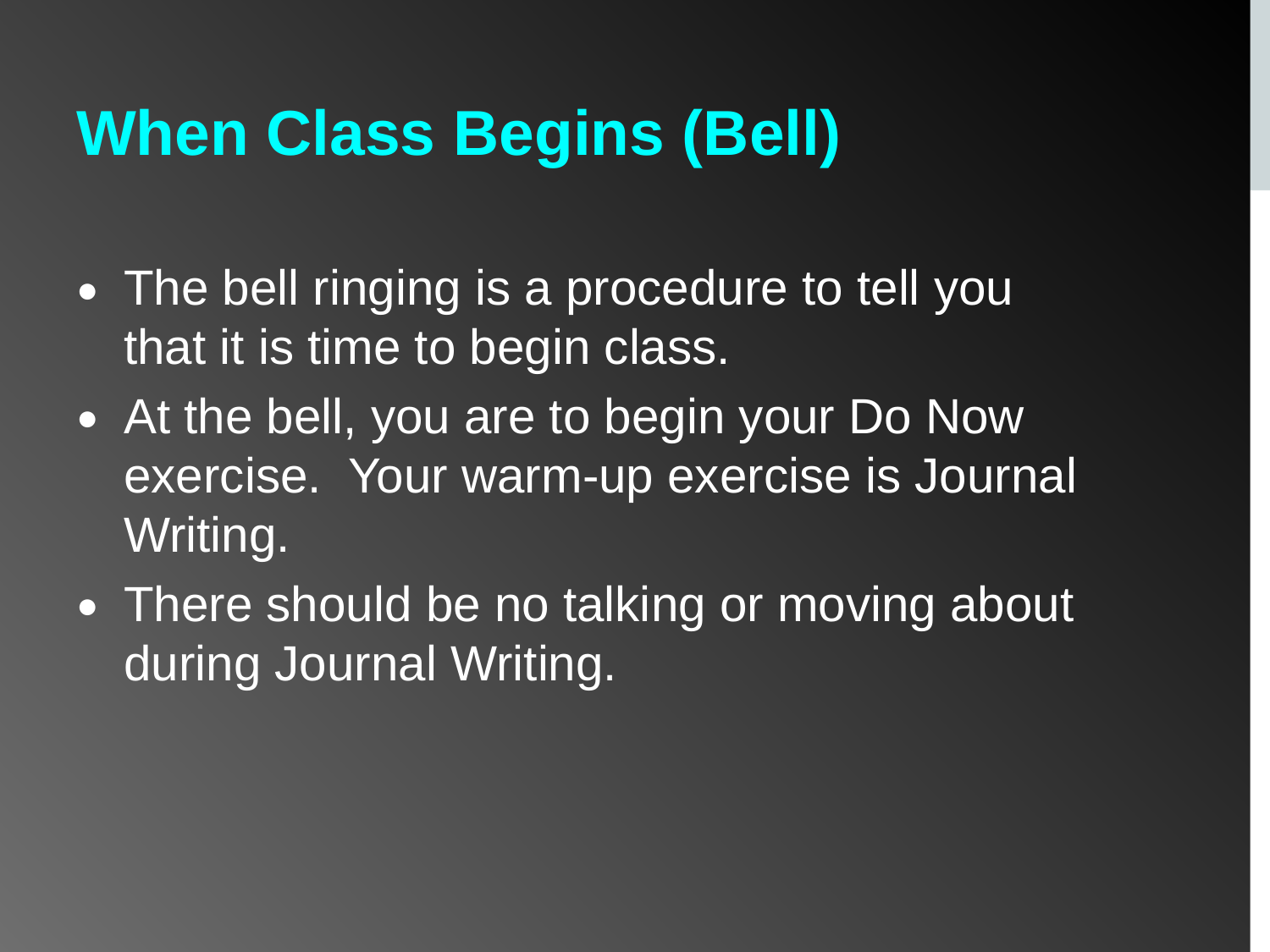

# When Class Begins (Bell)

The bell ringing is a procedure to tell you that it is time to begin class.
At the bell, you are to begin your Do Now exercise.  Your warm-up exercise is Journal Writing.
There should be no talking or moving about during Journal Writing.